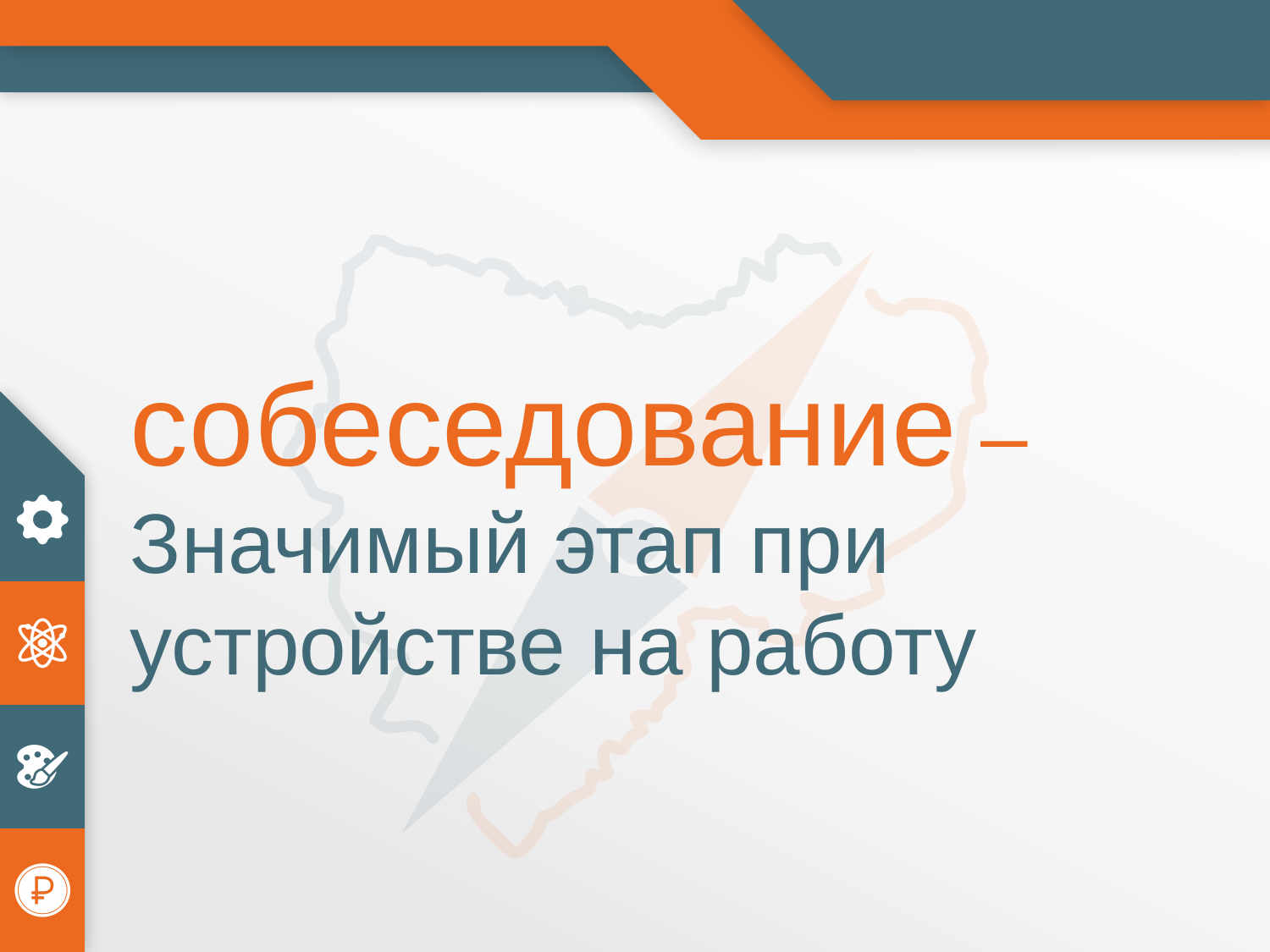

собеседование –
Значимый этап при устройстве на работу